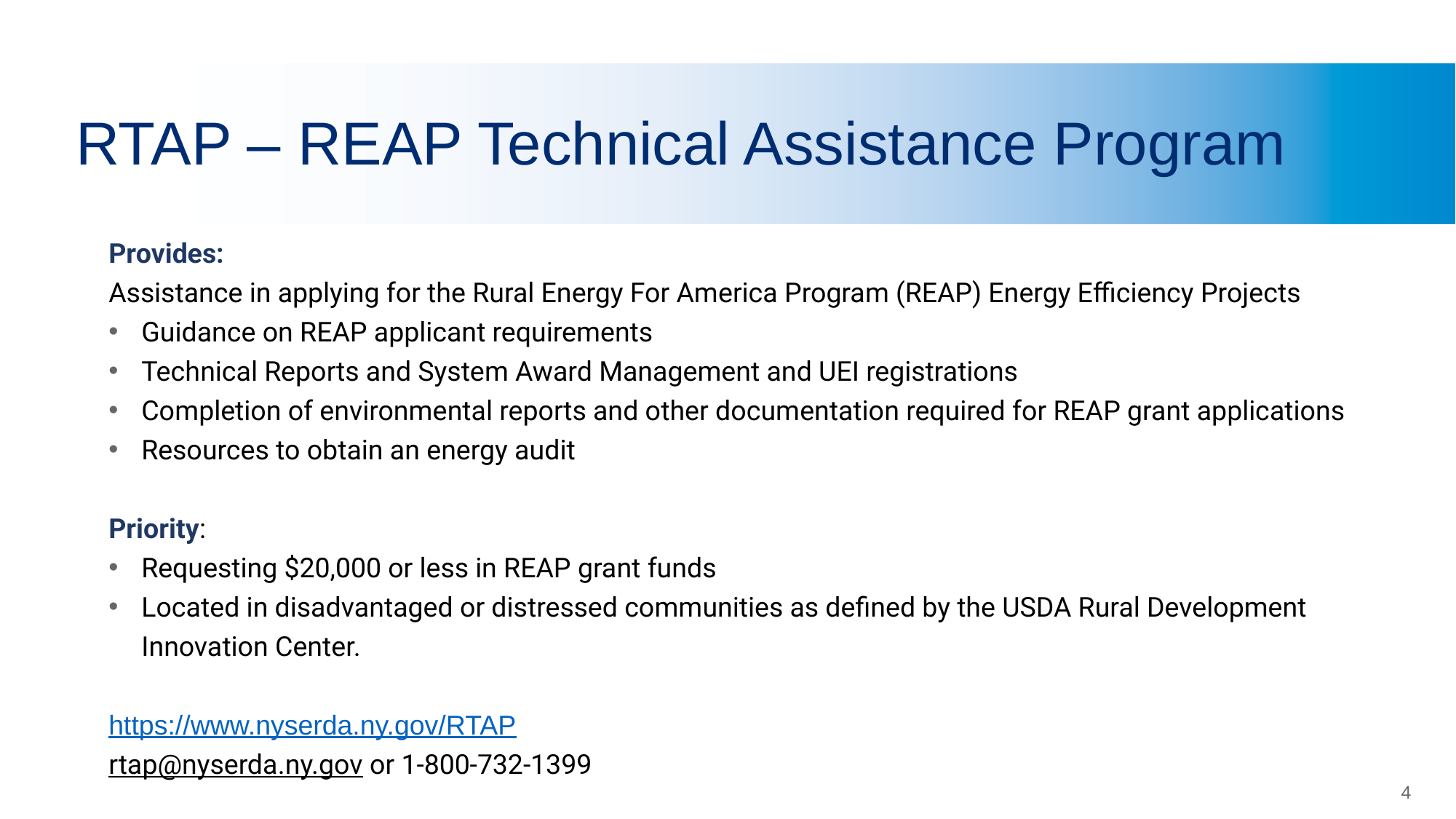

# RTAP – REAP Technical Assistance Program
Provides:
Assistance in applying for the Rural Energy For America Program (REAP) Energy Efficiency Projects
Guidance on REAP applicant requirements
Technical Reports and System Award Management and UEI registrations
Completion of environmental reports and other documentation required for REAP grant applications
Resources to obtain an energy audit

Priority:
Requesting $20,000 or less in REAP grant funds
Located in disadvantaged or distressed communities as defined by the USDA Rural Development Innovation Center.

https://www.nyserda.ny.gov/RTAP
rtap@nyserda.ny.gov or 1-800-732-1399

4